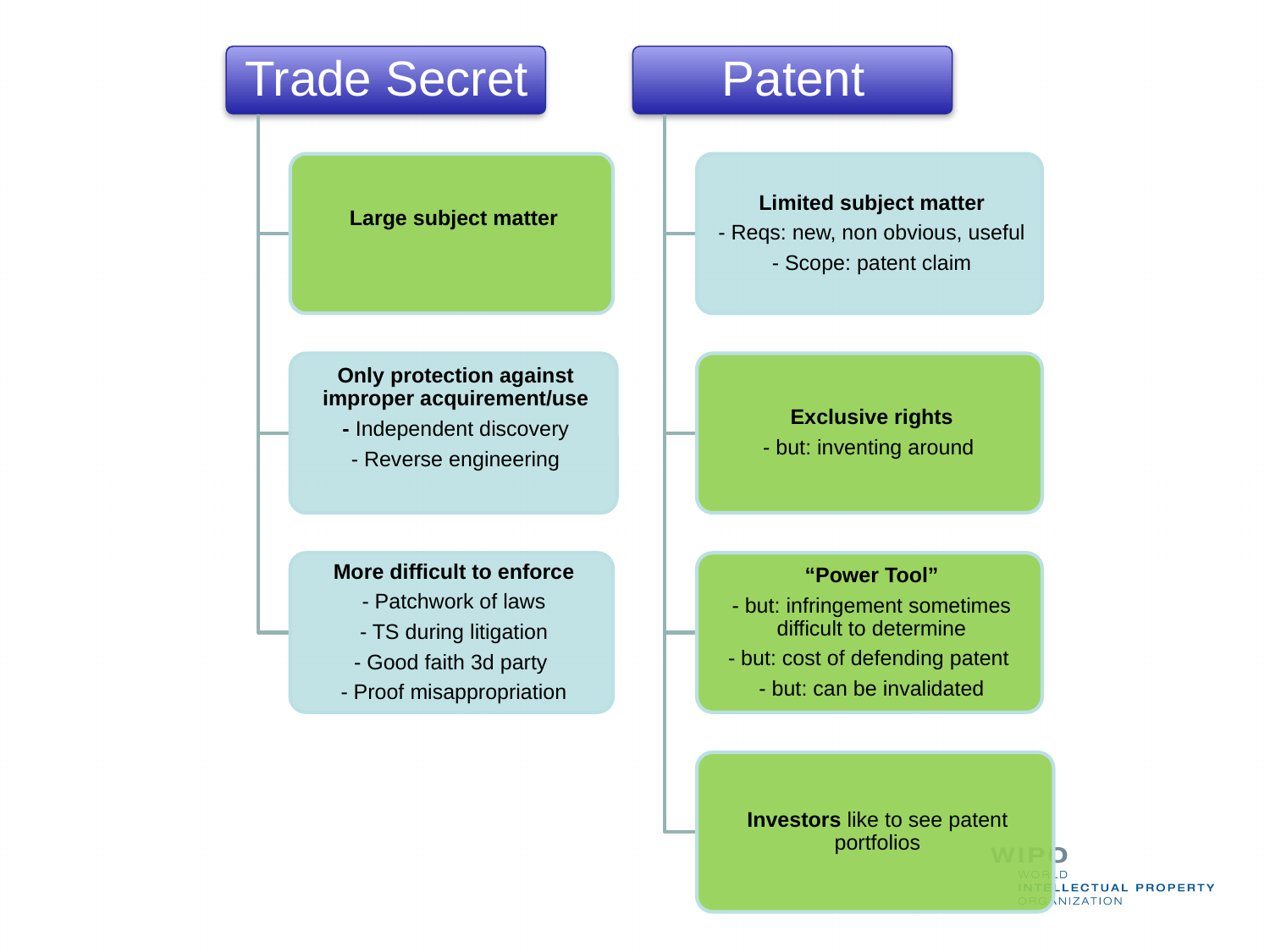

Trade Secret
Large subject matter

Only protection against improper acquirement/use
- Independent discovery
- Reverse engineering

More difficult to enforce
- Patchwork of laws
- TS during litigation
- Good faith 3d party
- Proof misappropriation
Patent
Limited subject matter
- Reqs: new, non obvious, useful
- Scope: patent claim
Exclusive rights
- but: inventing around
“Power Tool”
- but: infringement sometimes difficult to determine
- but: cost of defending patent
- but: can be invalidated
Investors like to see patent portfolios